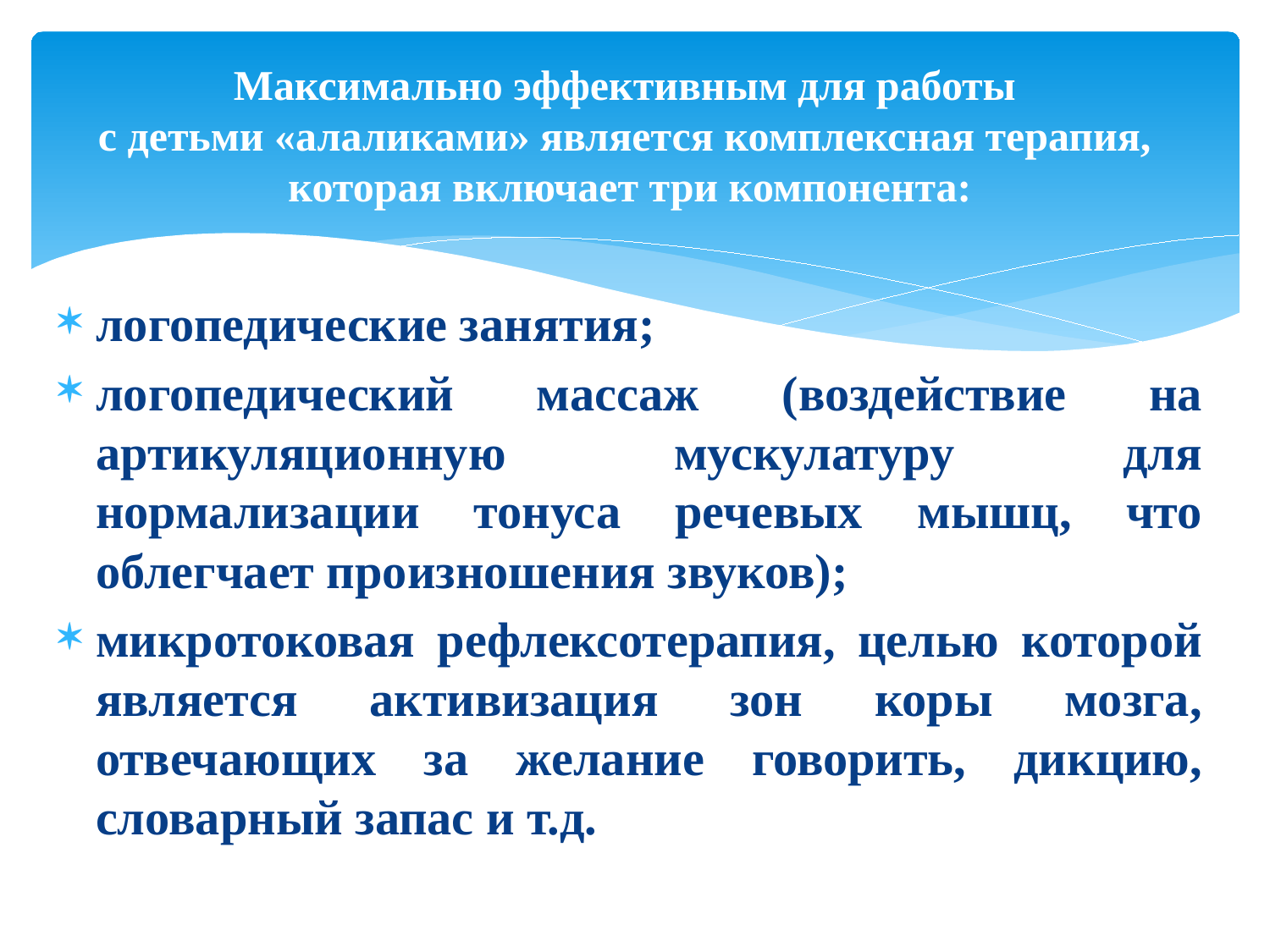

# Максимально эффективным для работы с детьми «алаликами» является комплексная терапия, которая включает три компонента:
логопедические занятия;
логопедический массаж (воздействие на артикуляционную мускулатуру для нормализации тонуса речевых мышц, что облегчает произношения звуков);
микротоковая рефлексотерапия, целью которой является активизация зон коры мозга, отвечающих за желание говорить, дикцию, словарный запас и т.д.